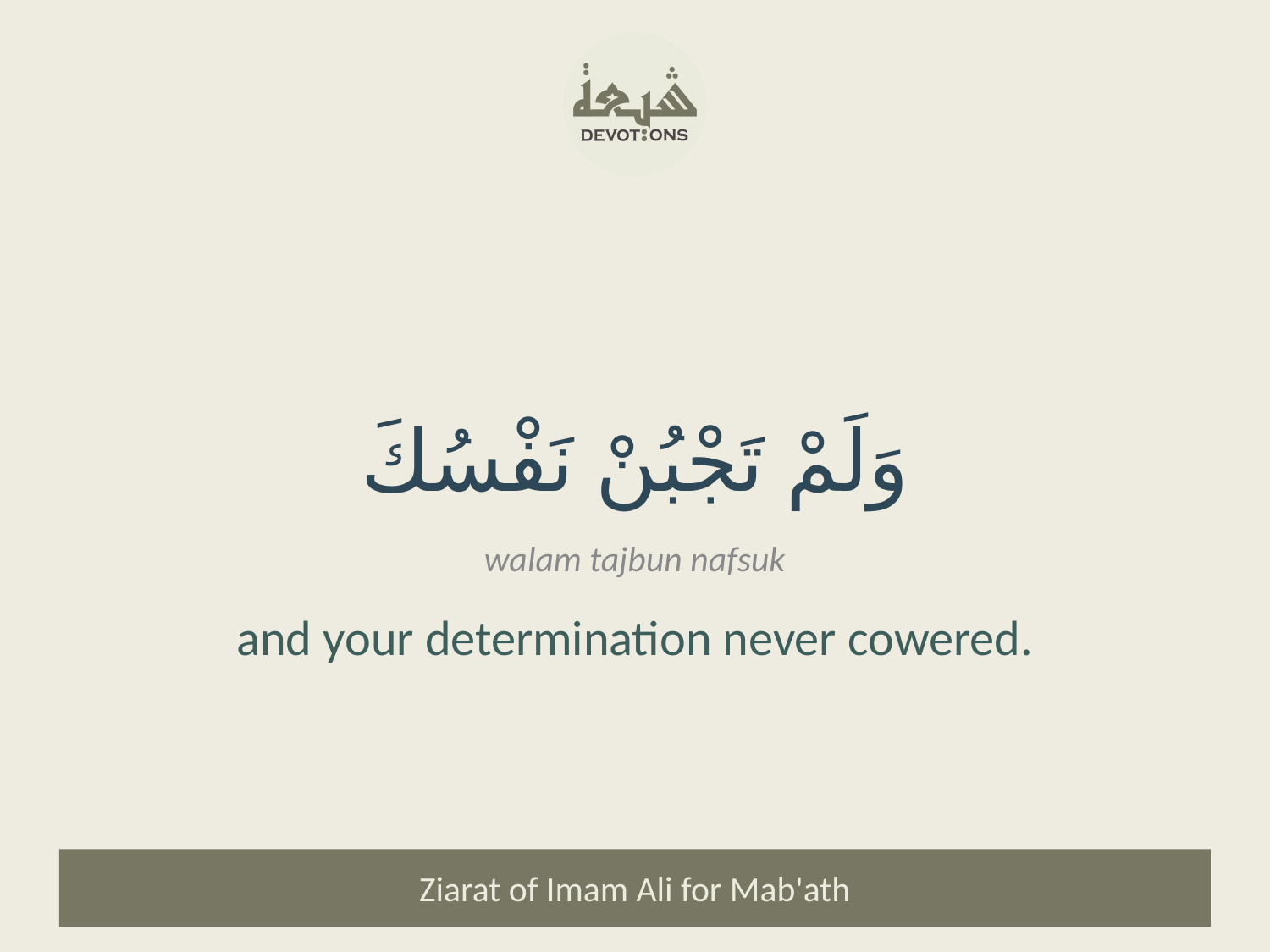

وَلَمْ تَجْبُنْ نَفْسُكَ
walam tajbun nafsuk
and your determination never cowered.
Ziarat of Imam Ali for Mab'ath